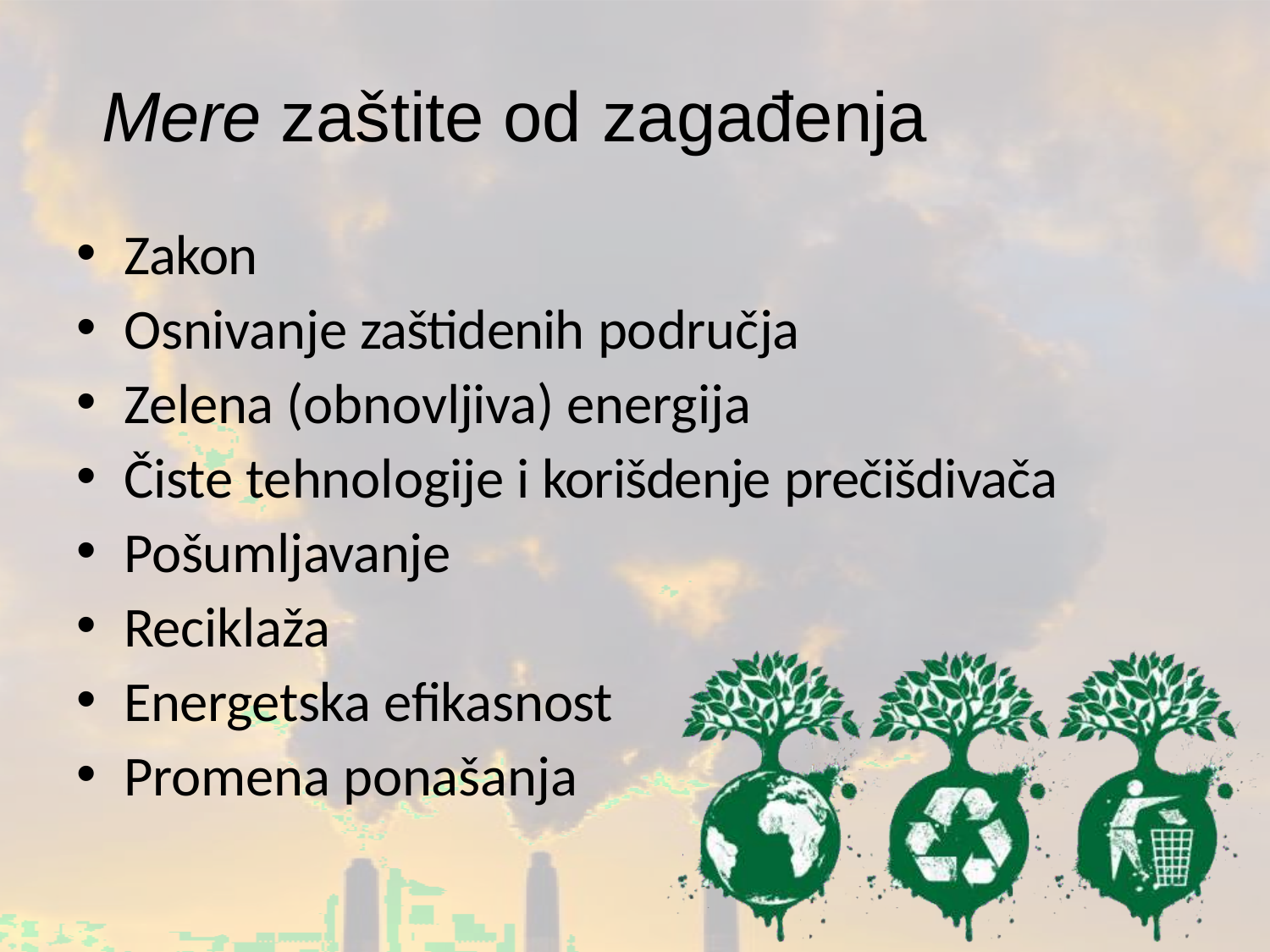

# Mere zaštite od zagađenja
Zakon
Osnivanje zaštidenih područja
Zelena (obnovljiva) energija
Čiste tehnologije i korišdenje prečišdivača
Pošumljavanje
Reciklaža
Energetska efikasnost
Promena ponašanja